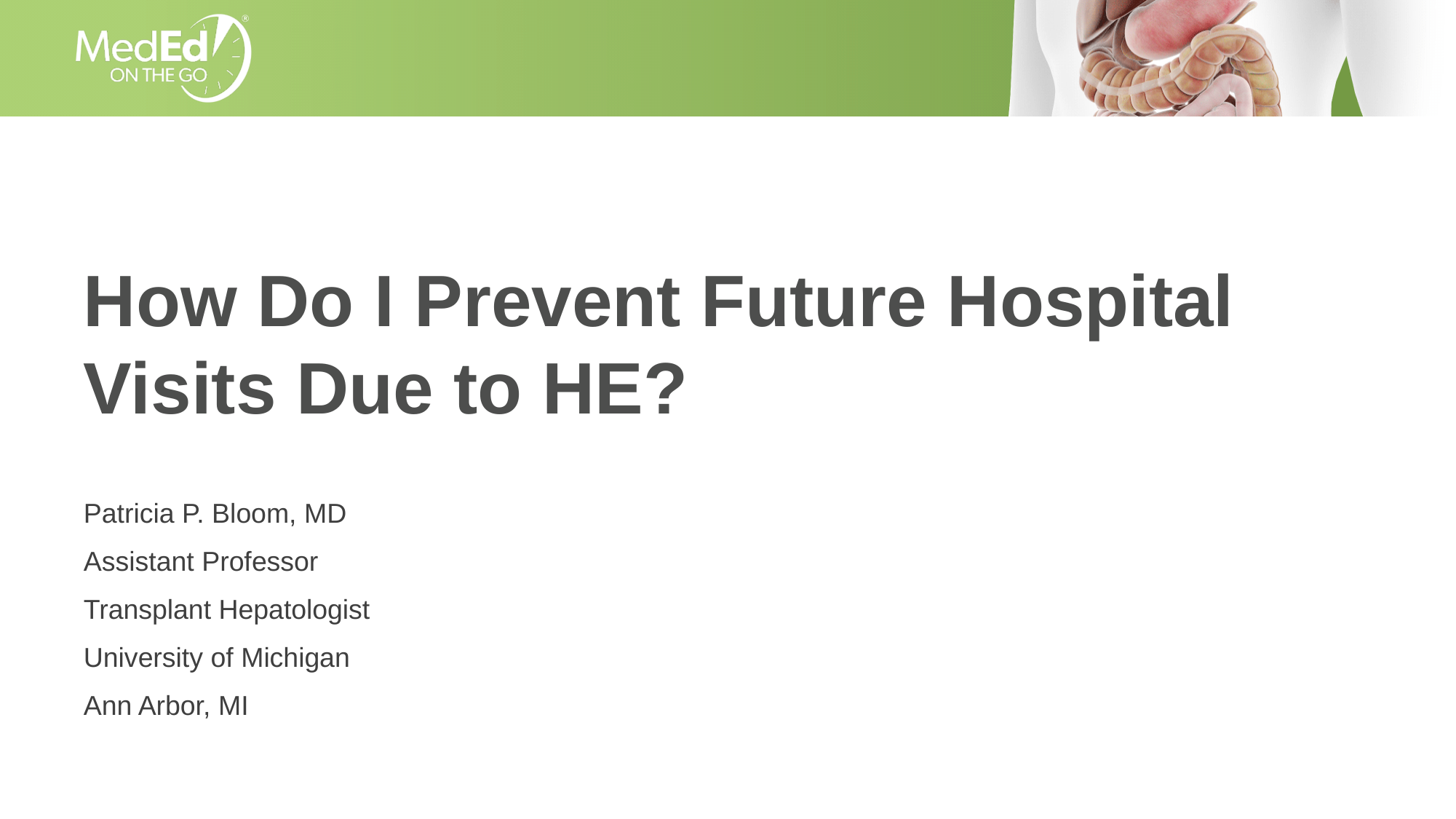

# How Do I Prevent Future Hospital Visits Due to HE?
Patricia P. Bloom, MD
Assistant Professor
Transplant Hepatologist
University of Michigan
Ann Arbor, MI